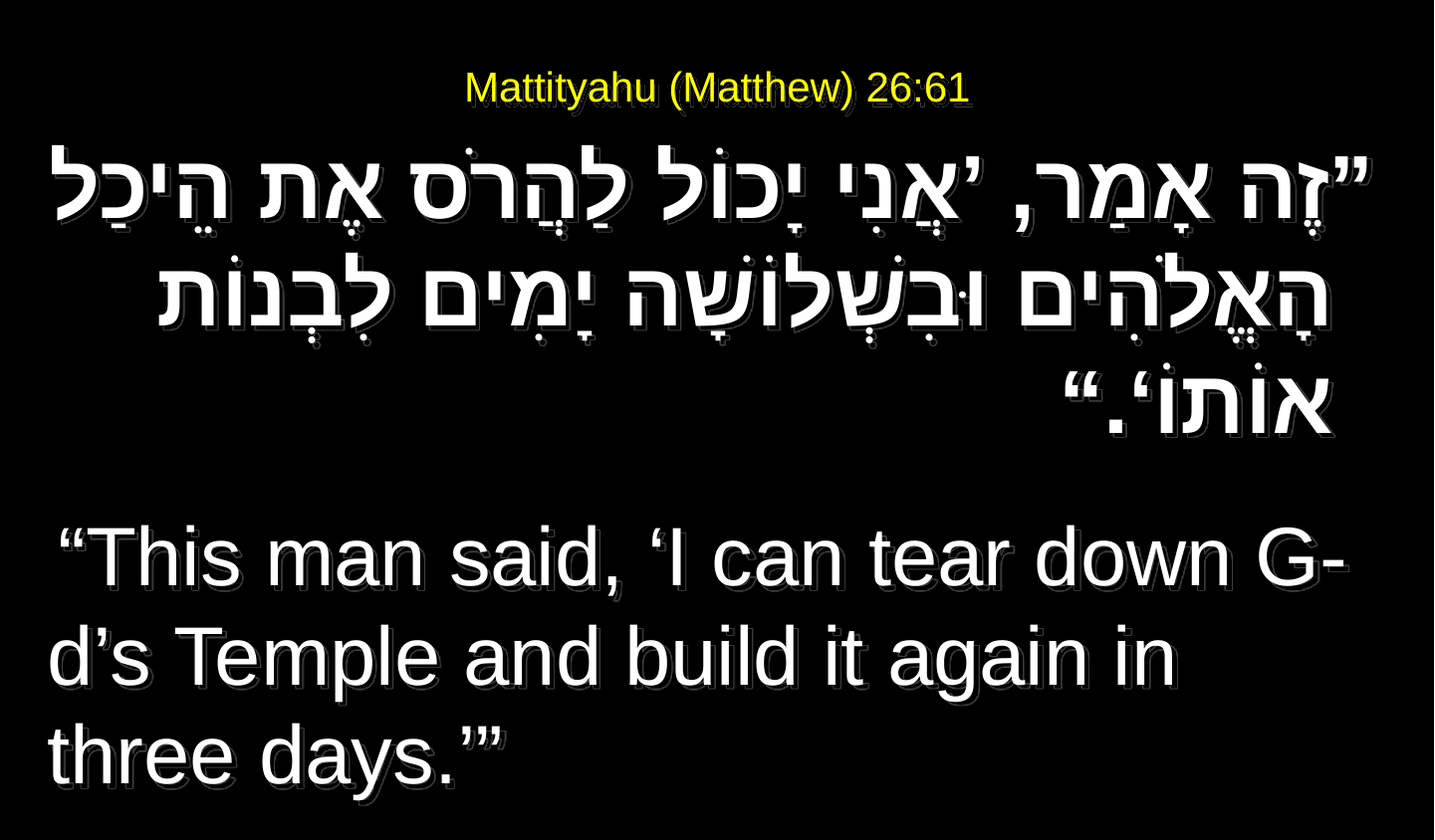

# Mattityahu (Matthew) 26:61
”זֶה אָמַר, ’אֲנִי יָכוֹל לַהֲרֹס אֶת הֵיכַל הָאֱלֹהִים וּבִשְׁלוֹשָׁה יָמִים לִבְנוֹת אוֹתוֹ‘.“

 “This man said, ‘I can tear down G-d’s Temple and build it again in three days.’”